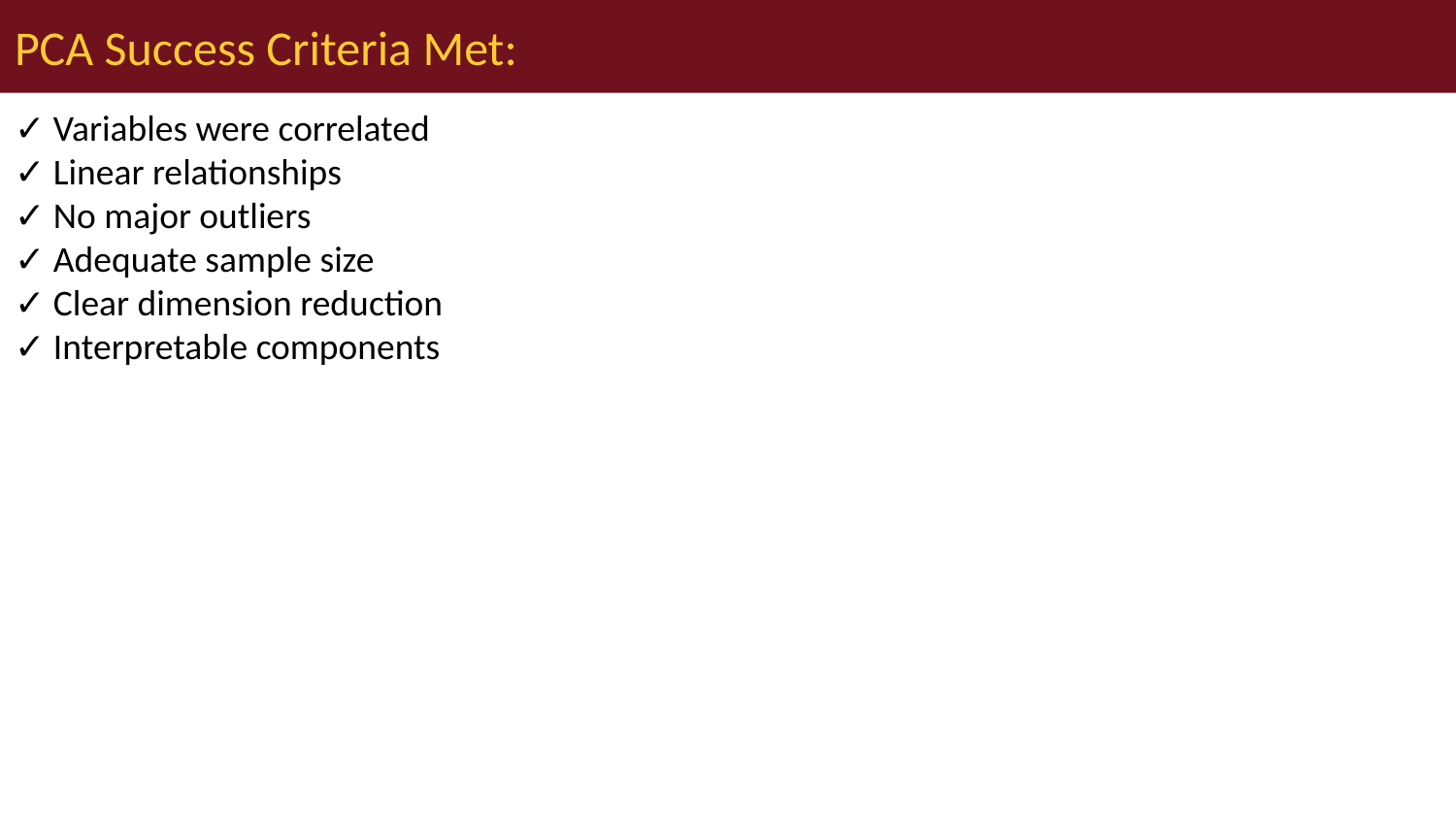

# PCA Success Criteria Met:
✓ Variables were correlated
✓ Linear relationships
✓ No major outliers
✓ Adequate sample size
✓ Clear dimension reduction
✓ Interpretable components